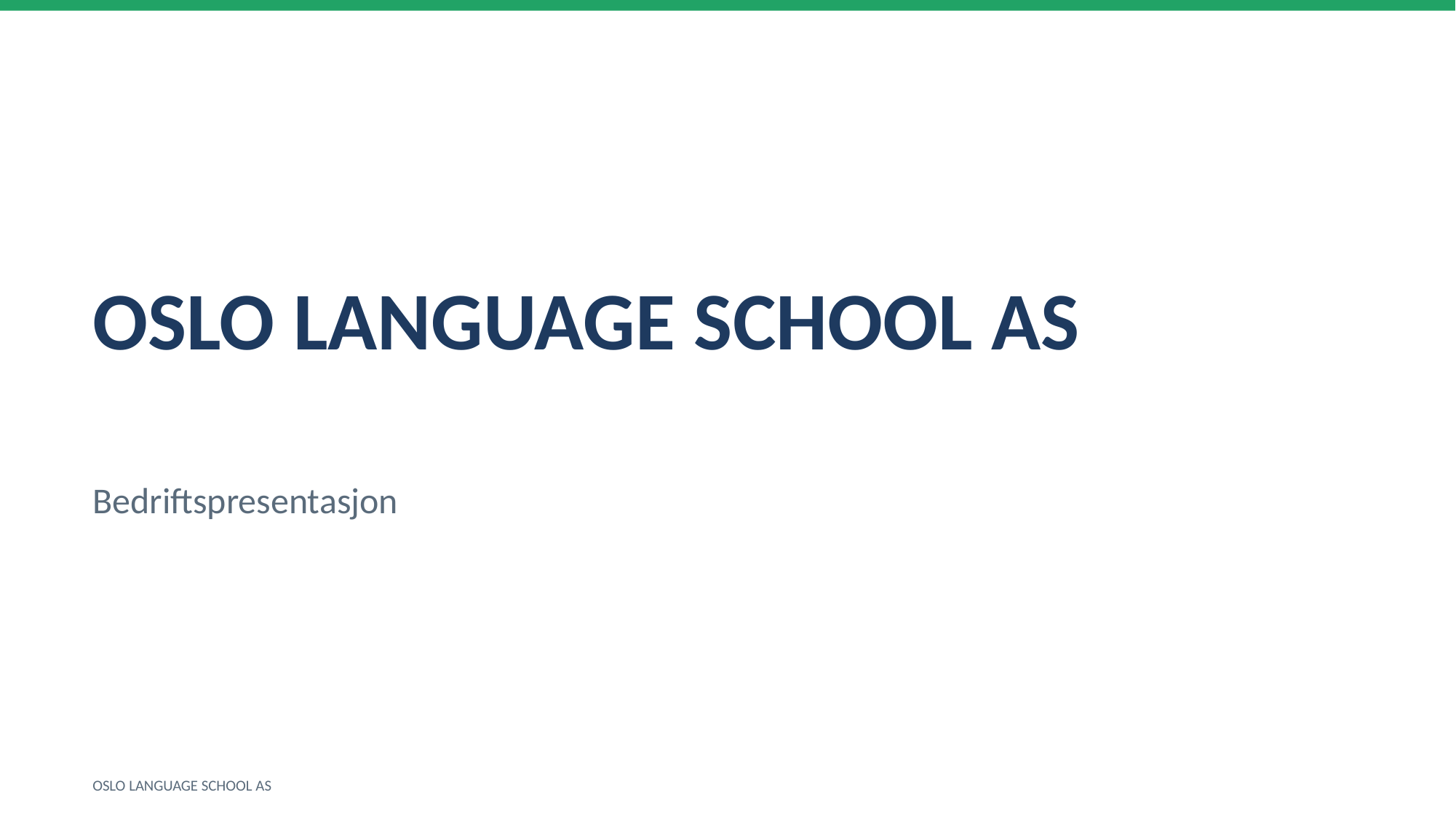

OSLO LANGUAGE SCHOOL AS
Bedriftspresentasjon
OSLO LANGUAGE SCHOOL AS